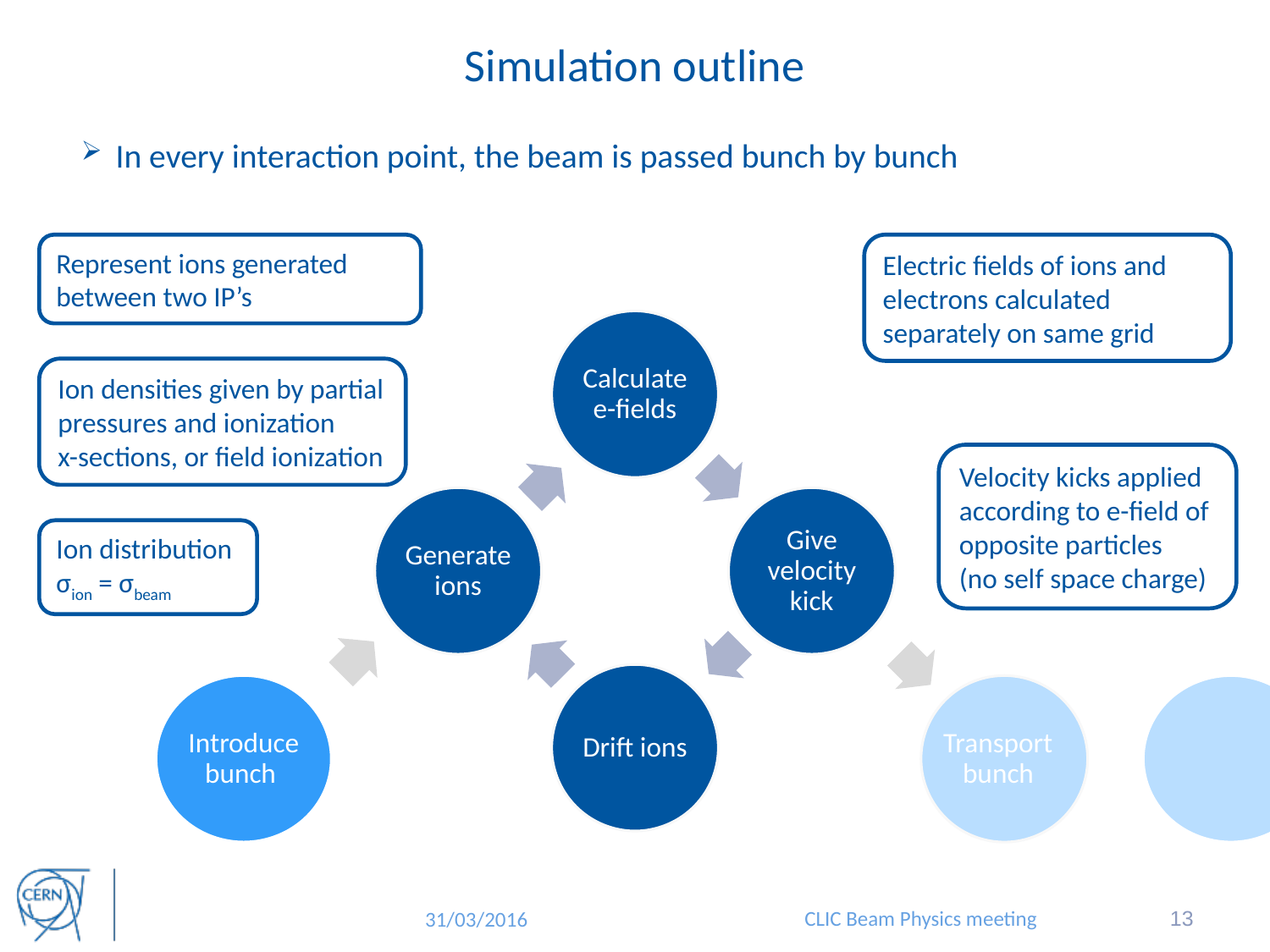

# Simulation outline
In every interaction point, the beam is passed bunch by bunch

Represent ions generated between two IP’s
Electric fields of ions and electrons calculated separately on same grid
Calculate e-fields

Give velocity kick

Drift ions

Generate ions

Ion densities given by partial pressures and ionization
x-sections, or field ionization
Velocity kicks applied according to e-field of opposite particles
(no self space charge)
Ion distribution
σion = σbeam

Introduce bunch

Transport bunch

31/03/2016
CLIC Beam Physics meeting